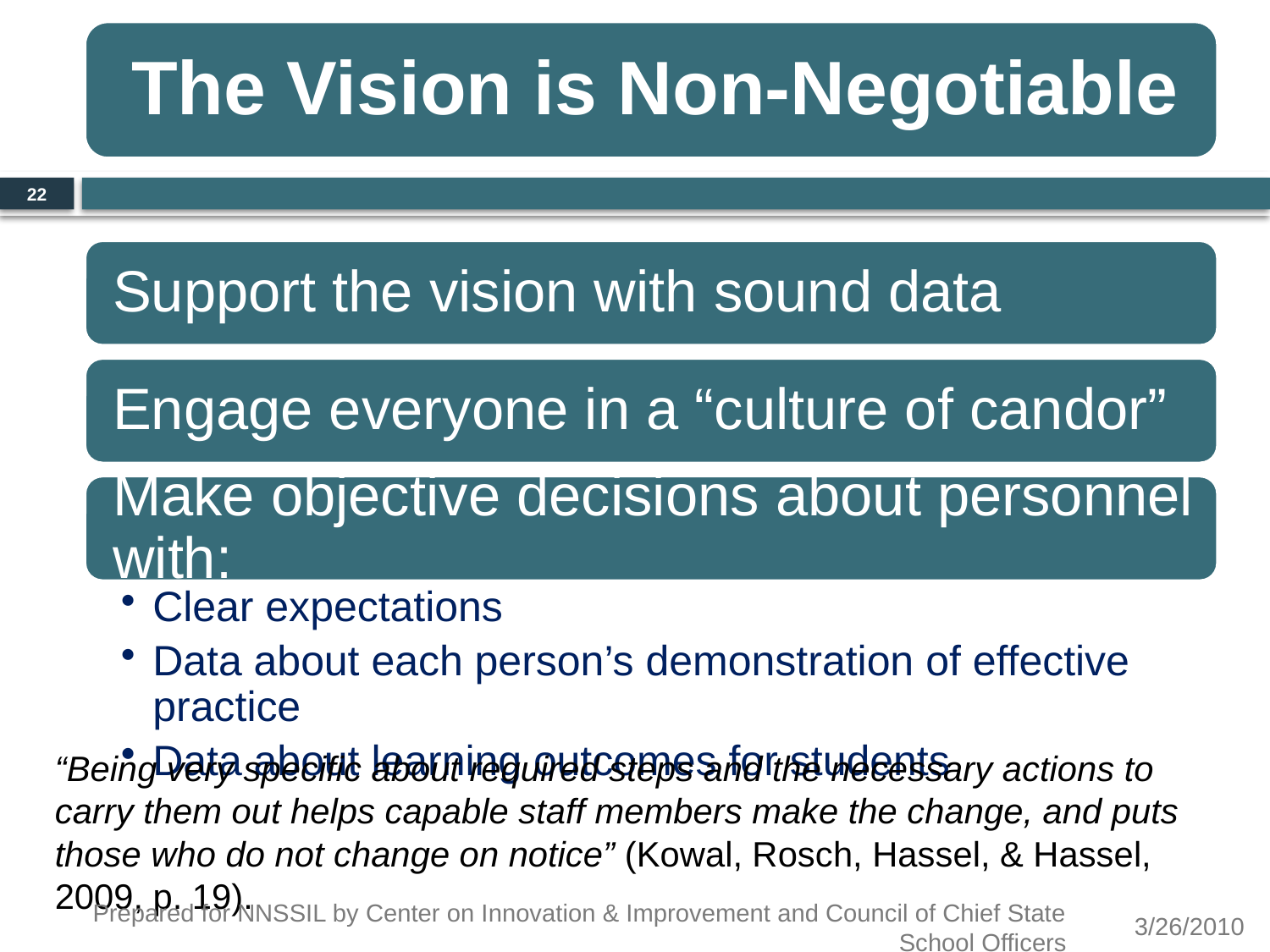

The Vision is Non-Negotiable
22
Support the vision with sound data
Engage everyone in a “culture of candor”
Make objective decisions about personnel with:
Clear expectations
Data about each person’s demonstration of effective practice
Data about learning outcomes for students
“Being very specific about required steps and the necessary actions to carry them out helps capable staff members make the change, and puts those who do not change on notice” (Kowal, Rosch, Hassel, & Hassel, 2009, p. 19).
3/26/2010
Prepared for NNSSIL by Center on Innovation & Improvement and Council of Chief State School Officers